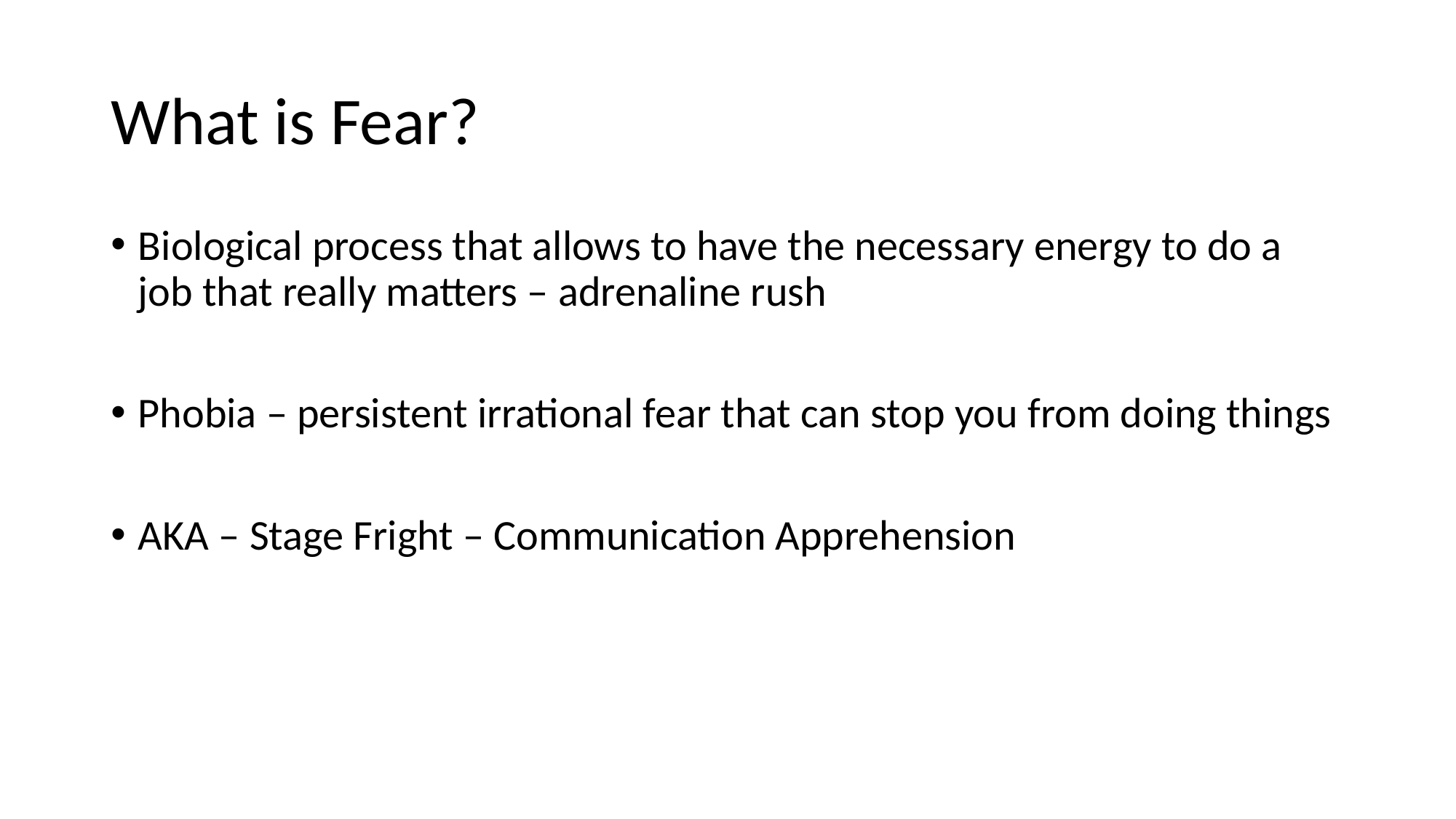

# What is Fear?
Biological process that allows to have the necessary energy to do a job that really matters – adrenaline rush

Phobia – persistent irrational fear that can stop you from doing things

AKA – Stage Fright – Communication Apprehension